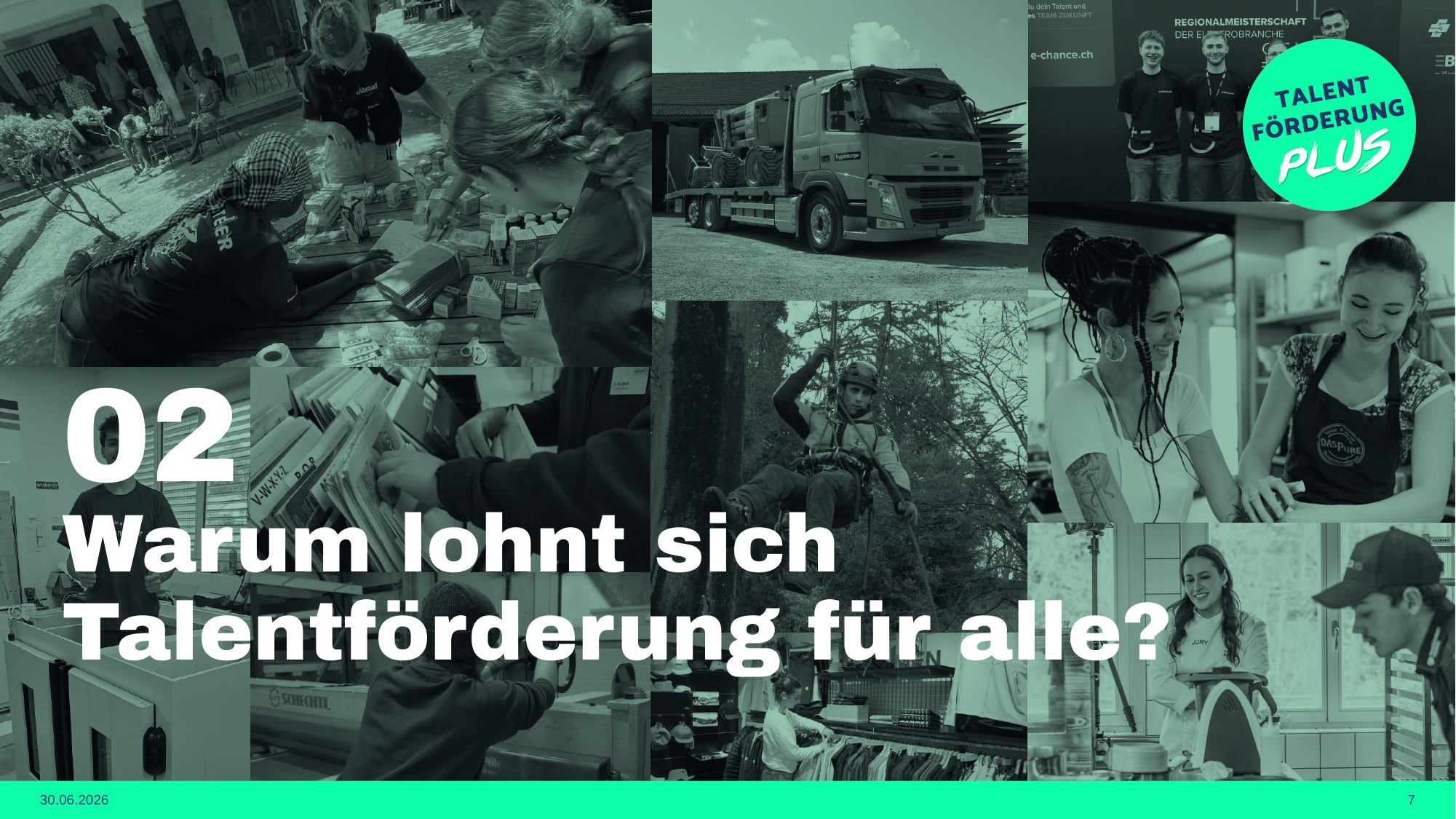

02
# Warum lohnt sich Talentförderung für alle?
30.06.2026
7